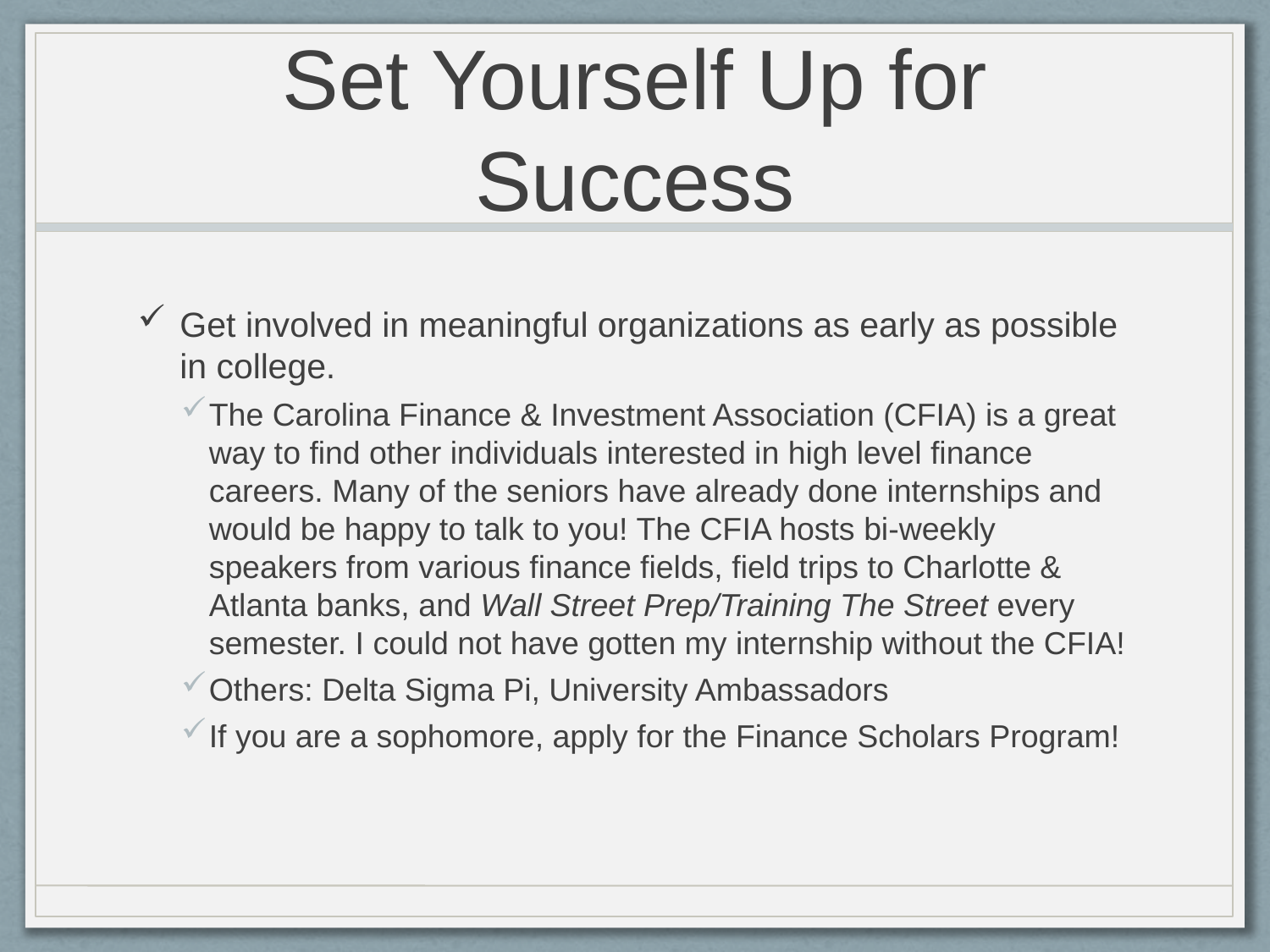

# Set Yourself Up for Success
Get involved in meaningful organizations as early as possible in college.
The Carolina Finance & Investment Association (CFIA) is a great way to find other individuals interested in high level finance careers. Many of the seniors have already done internships and would be happy to talk to you! The CFIA hosts bi-weekly speakers from various finance fields, field trips to Charlotte & Atlanta banks, and Wall Street Prep/Training The Street every semester. I could not have gotten my internship without the CFIA!
Others: Delta Sigma Pi, University Ambassadors
If you are a sophomore, apply for the Finance Scholars Program!